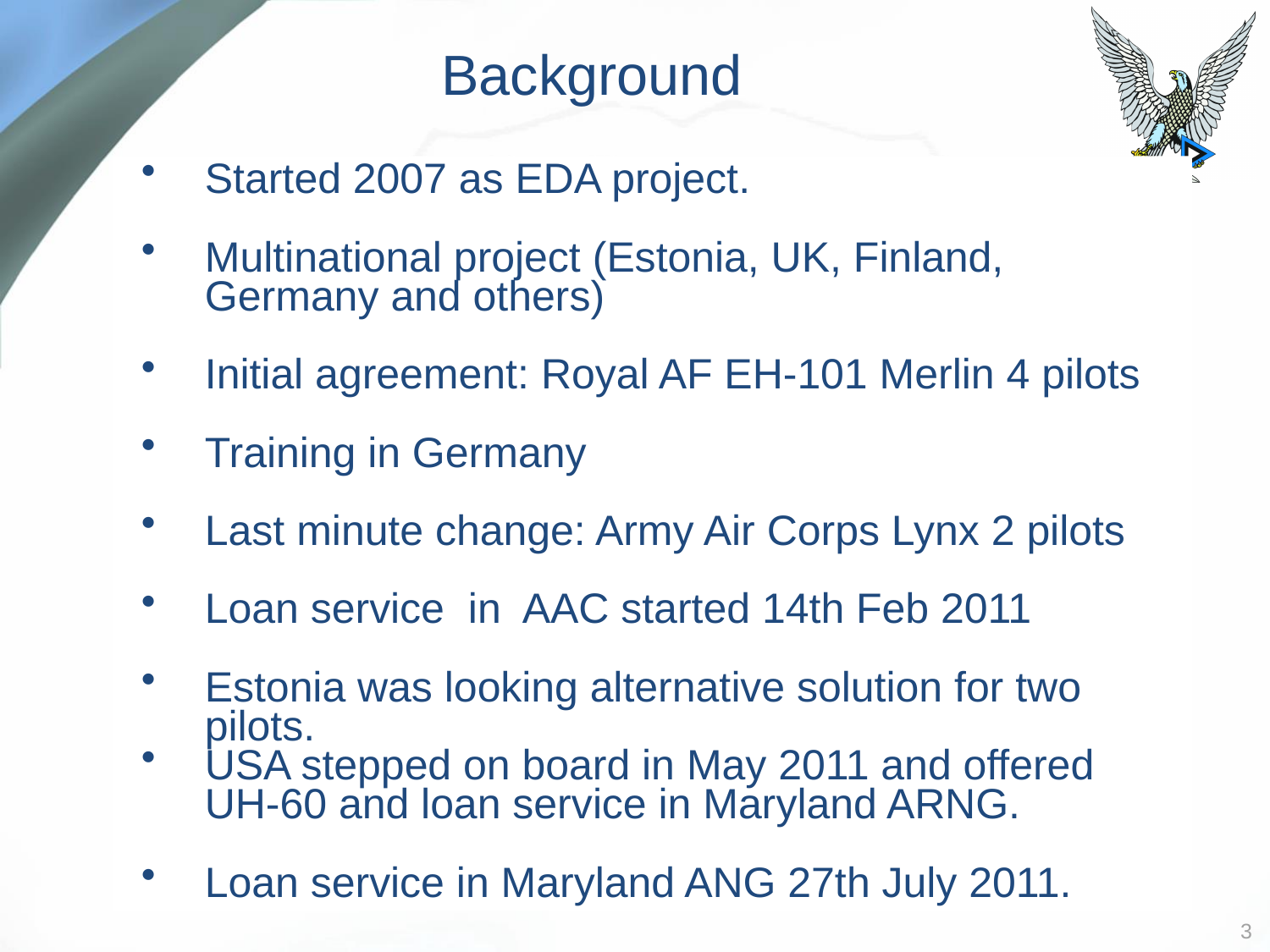

Background
Started 2007 as EDA project.

Multinational project (Estonia, UK, Finland, Germany and others)

Initial agreement: Royal AF EH-101 Merlin 4 pilots

Training in Germany

Last minute change: Army Air Corps Lynx 2 pilots

Loan service  in  AAC started 14th Feb 2011

Estonia was looking alternative solution for two pilots.
USA stepped on board in May 2011 and offered UH-60 and loan service in Maryland ARNG.

Loan service in Maryland ANG 27th July 2011.
3